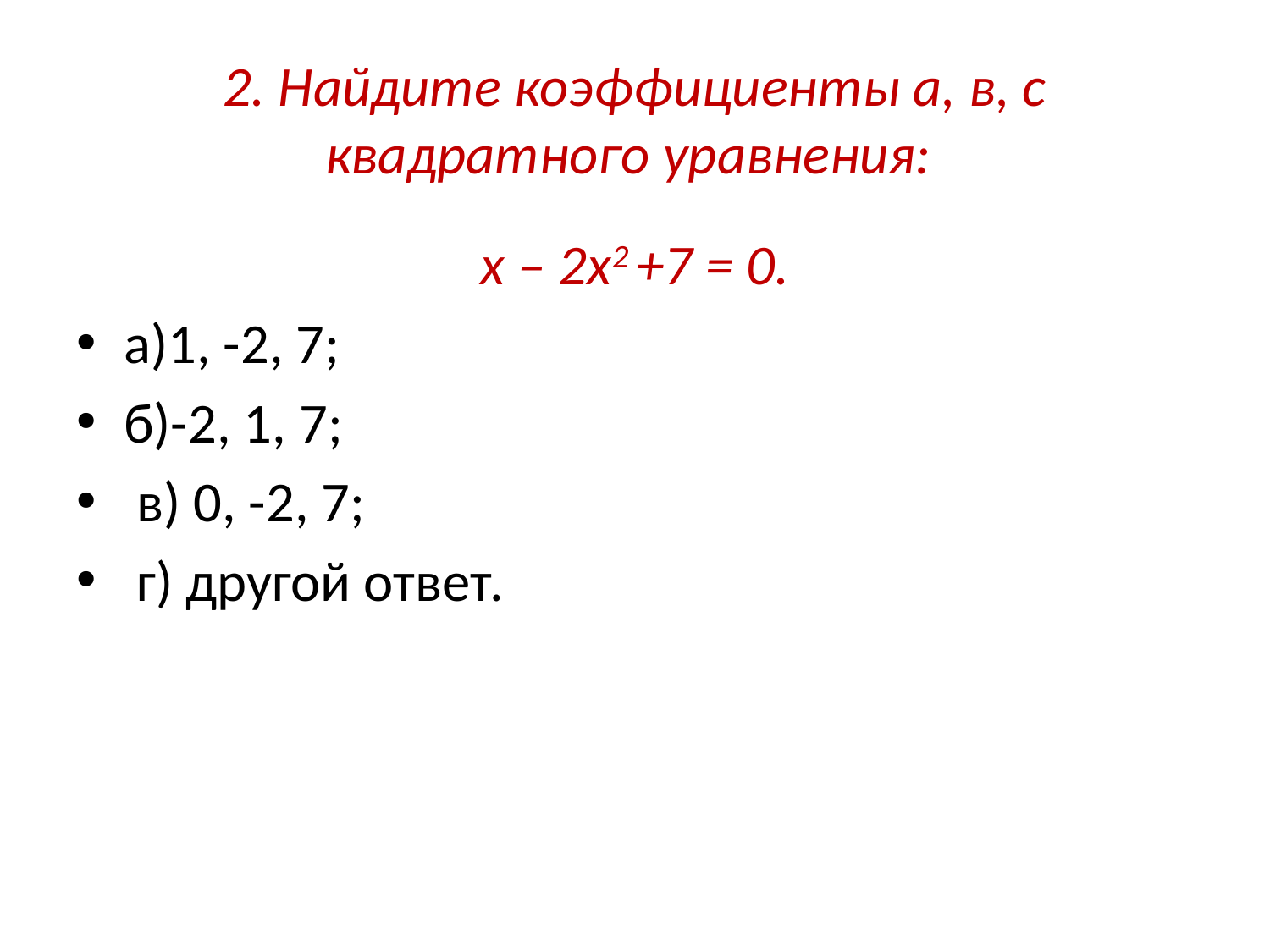

# 2. Найдите коэффициенты а, в, с квадратного уравнения:
х – 2х2 +7 = 0.
а)1, -2, 7;
б)-2, 1, 7;
 в) 0, -2, 7;
 г) другой ответ.